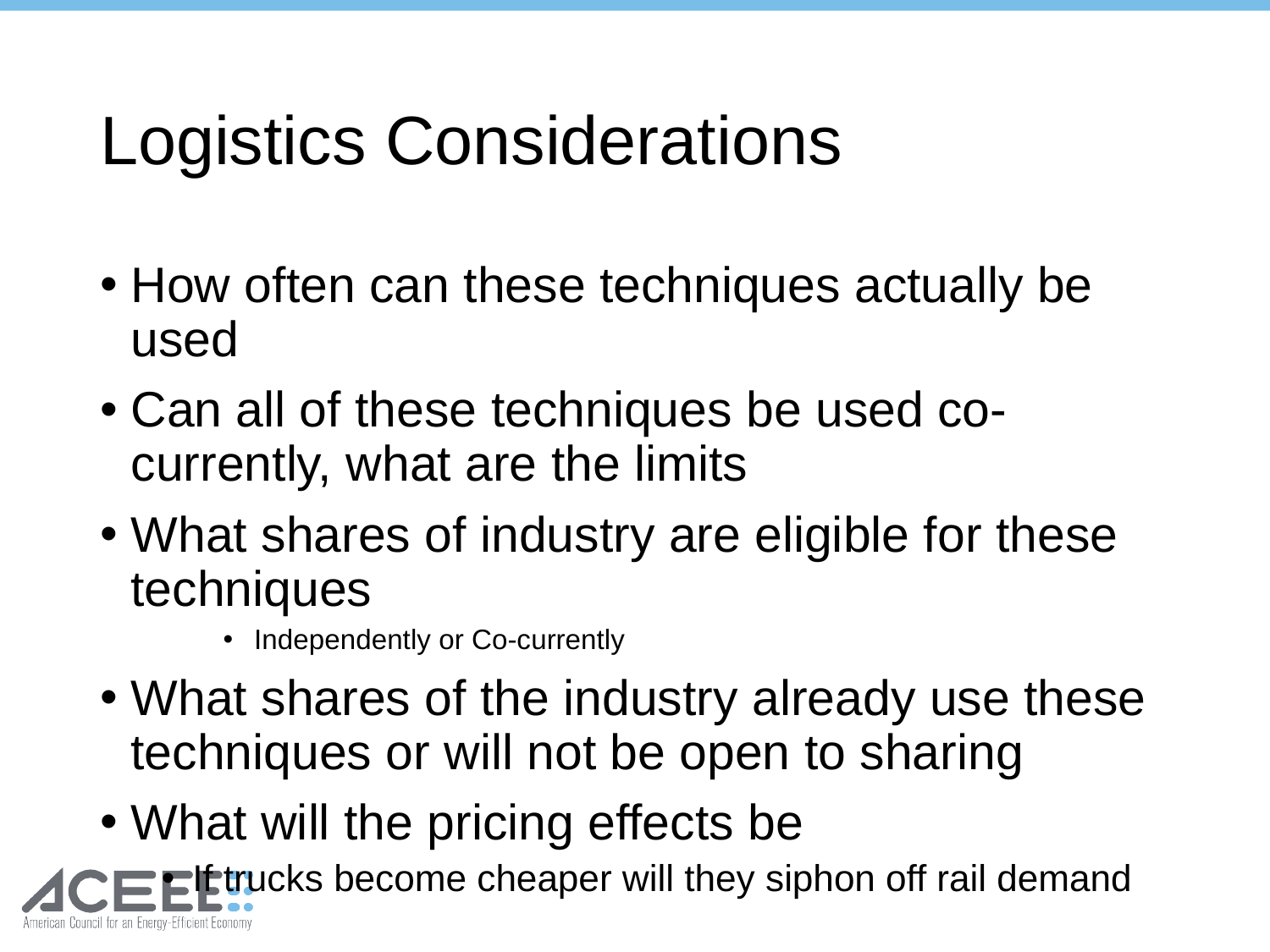

# Logistics Considerations
How often can these techniques actually be used
Can all of these techniques be used co-currently, what are the limits
What shares of industry are eligible for these techniques
Independently or Co-currently
What shares of the industry already use these techniques or will not be open to sharing
What will the pricing effects be
If trucks become cheaper will they siphon off rail demand